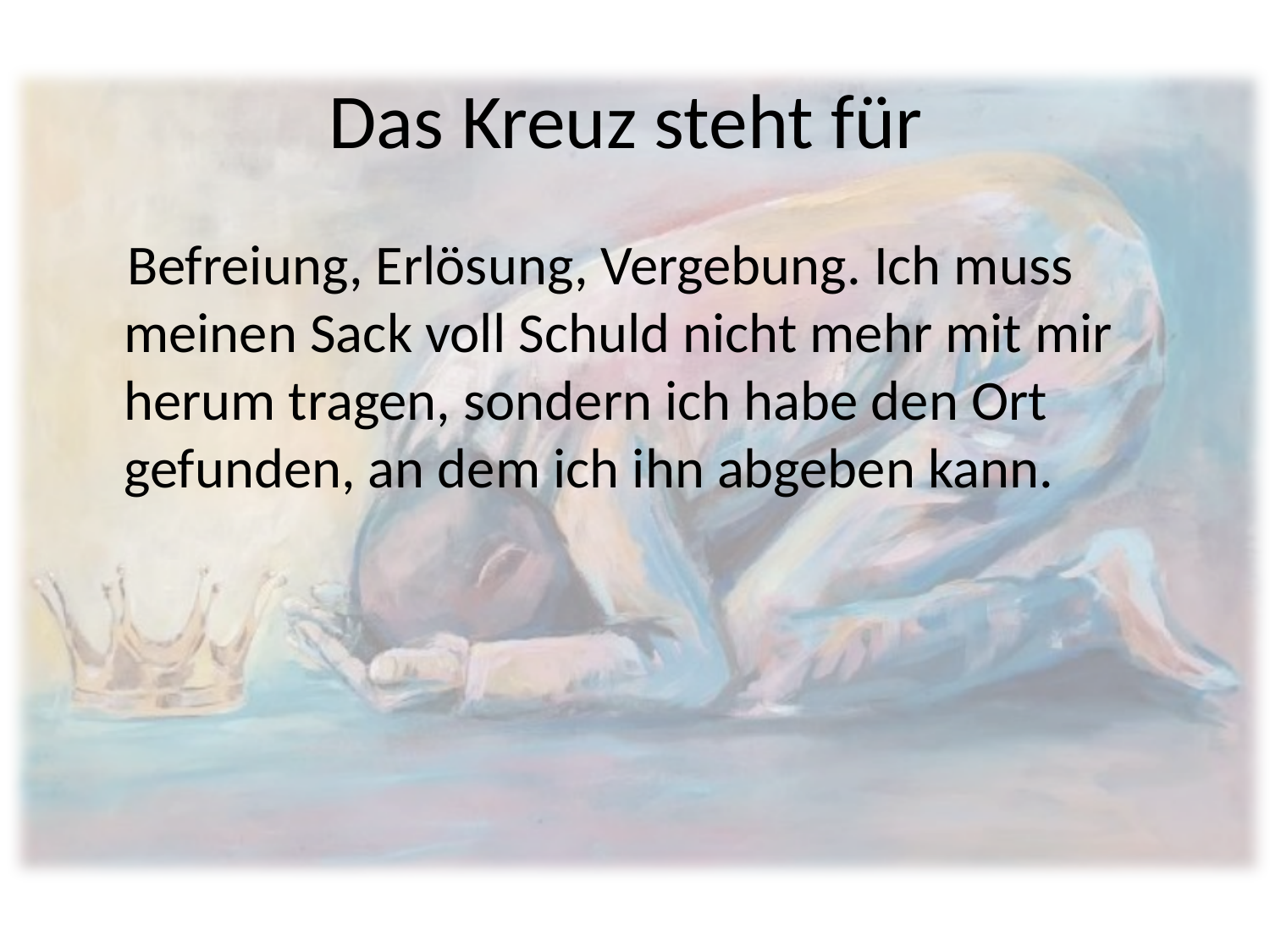

# Das Kreuz steht für
    Befreiung, Erlösung, Vergebung. Ich muss meinen Sack voll Schuld nicht mehr mit mir herum tragen, sondern ich habe den Ort gefunden, an dem ich ihn abgeben kann.